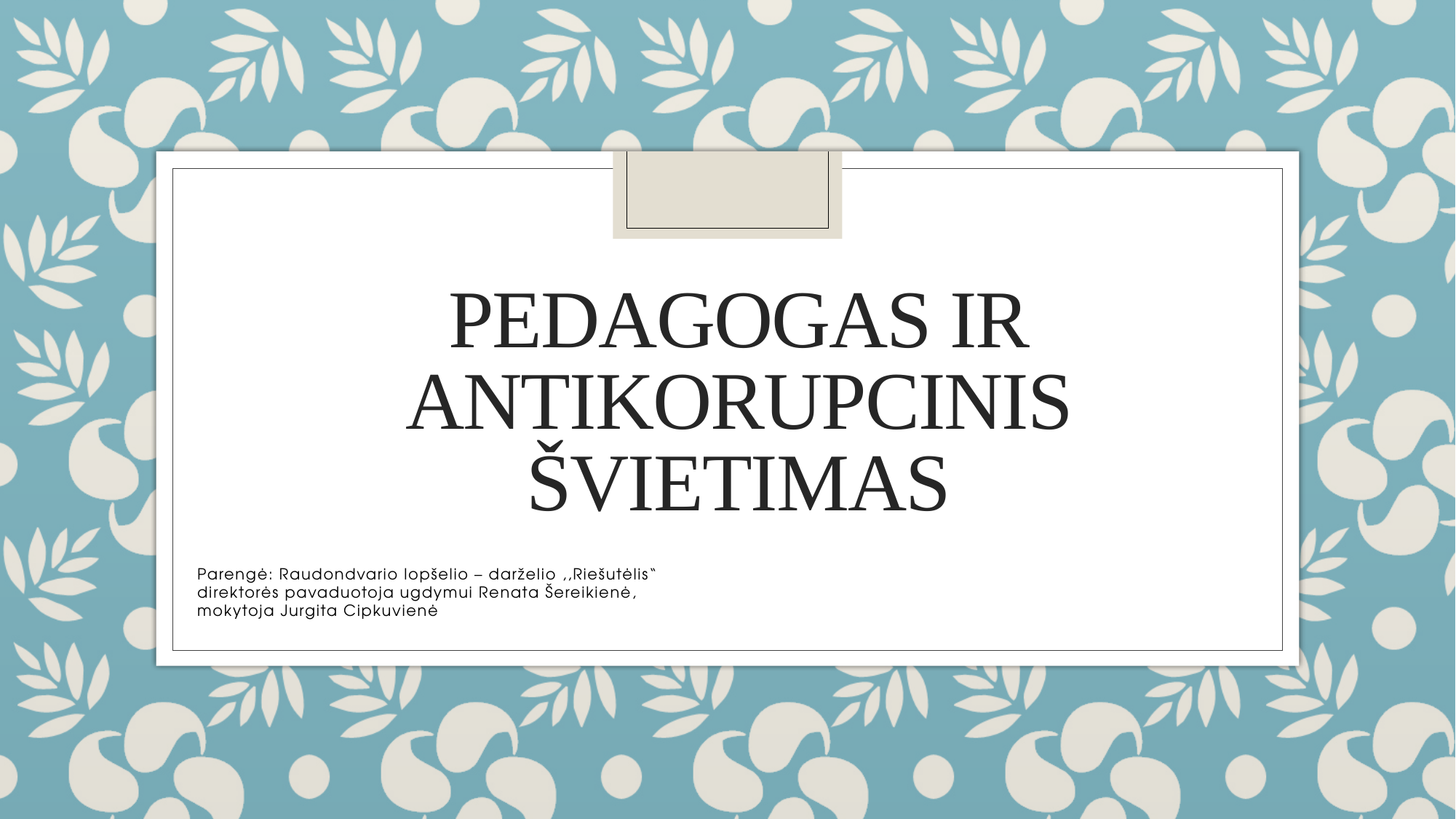

# Pedagogas ir antikorupcinis švietimas
Parengė: Raudondvario lopšelio – darželio ,,Riešutėlis“
direktorės pavaduotoja ugdymui Renata Šereikienė,
mokytoja Jurgita Cipkuvienė